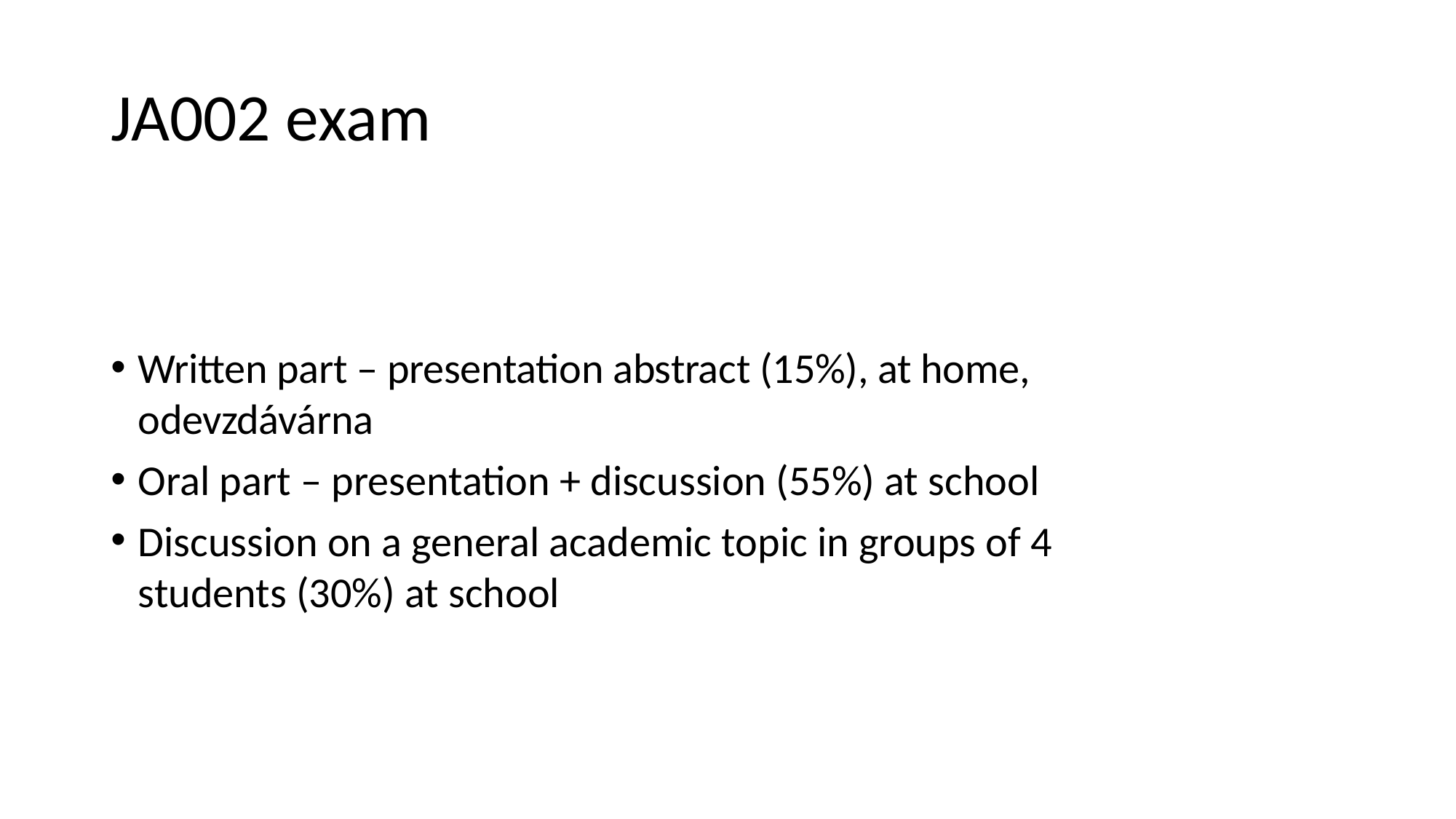

# JA002 exam

Written part – presentation abstract (15%), at home, odevzdávárna
Oral part – presentation + discussion (55%) at school
Discussion on a general academic topic in groups of 4 students (30%) at school